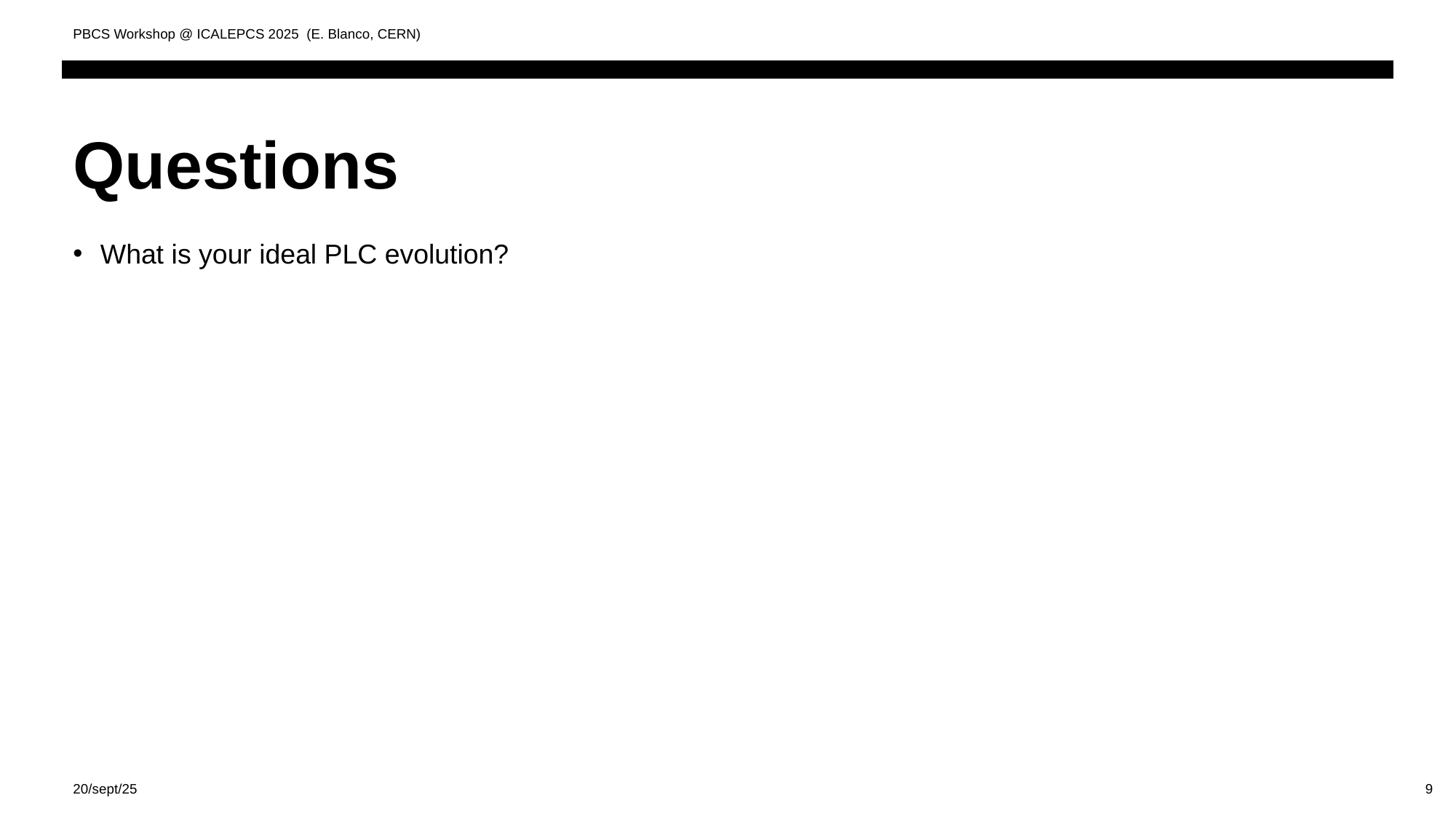

PBCS Workshop @ ICALEPCS 2025  (E. Blanco, CERN)
# Questions
What is your ideal PLC evolution?
20/sept/25
9